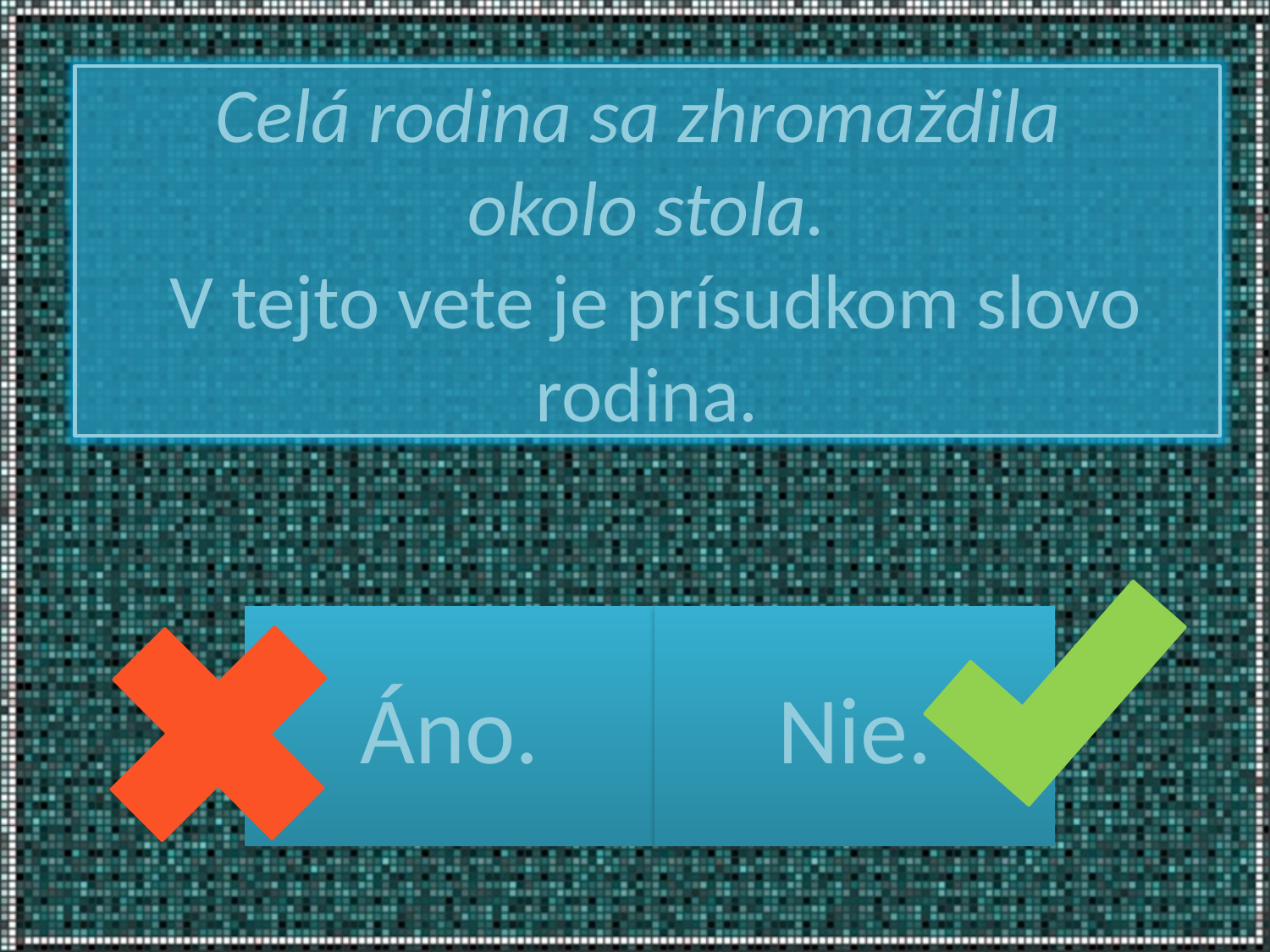

Celá rodina sa zhromaždila
okolo stola.
 V tejto vete je prísudkom slovo rodina.

Áno.
Nie.